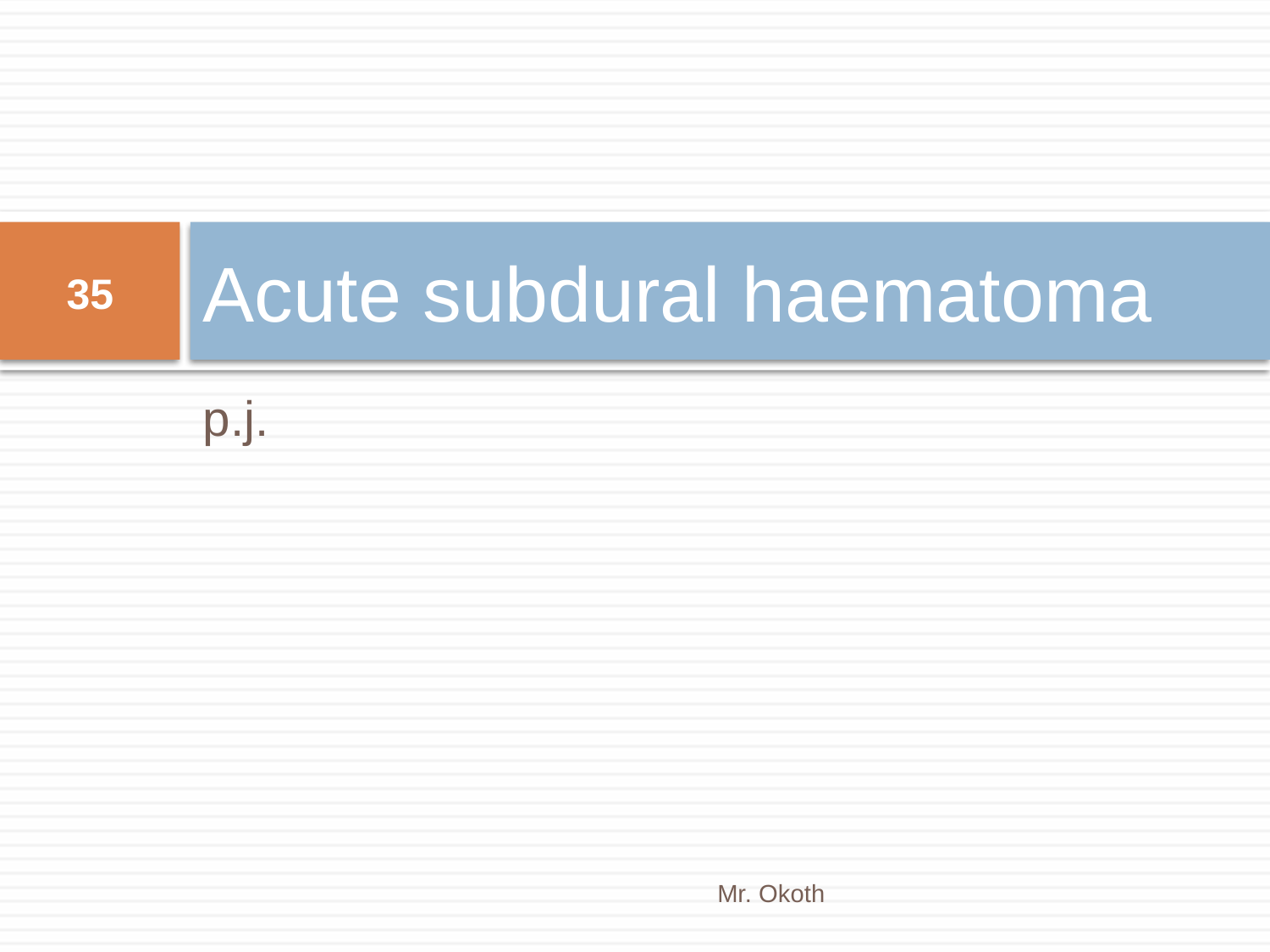

# Acute subdural haematoma
35
p.j.
Mr. Okoth